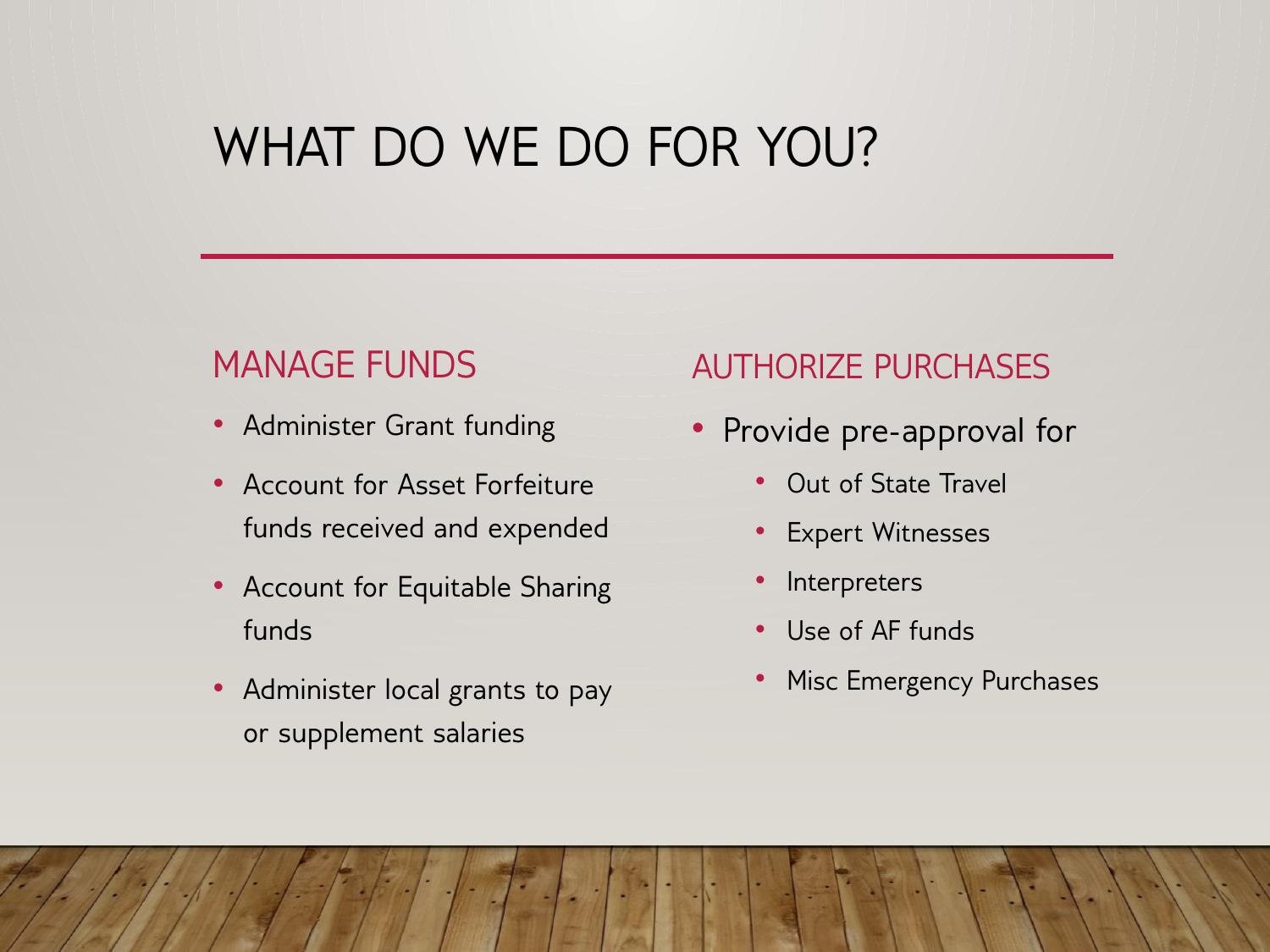

# What do we do for you?
Manage funds
Authorize Purchases
Provide pre-approval for
Out of State Travel
Expert Witnesses
Interpreters
Use of AF funds
Misc Emergency Purchases
Administer Grant funding
Account for Asset Forfeiture funds received and expended
Account for Equitable Sharing funds
Administer local grants to pay or supplement salaries